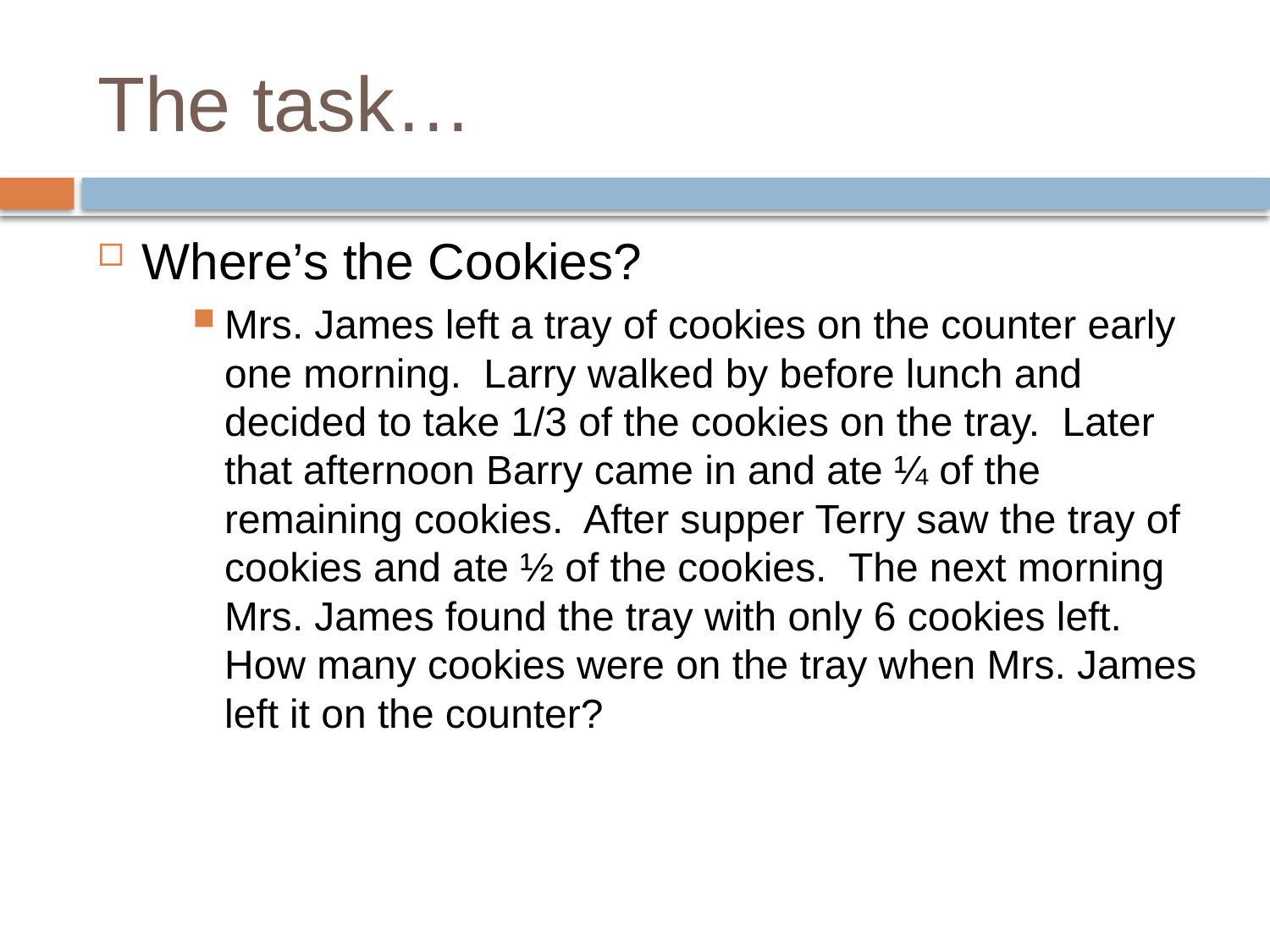

# The task…
Where’s the Cookies?
Mrs. James left a tray of cookies on the counter early one morning.  Larry walked by before lunch and decided to take 1/3 of the cookies on the tray.  Later that afternoon Barry came in and ate ¼ of the remaining cookies.  After supper Terry saw the tray of cookies and ate ½ of the cookies.  The next morning Mrs. James found the tray with only 6 cookies left.  How many cookies were on the tray when Mrs. James left it on the counter?